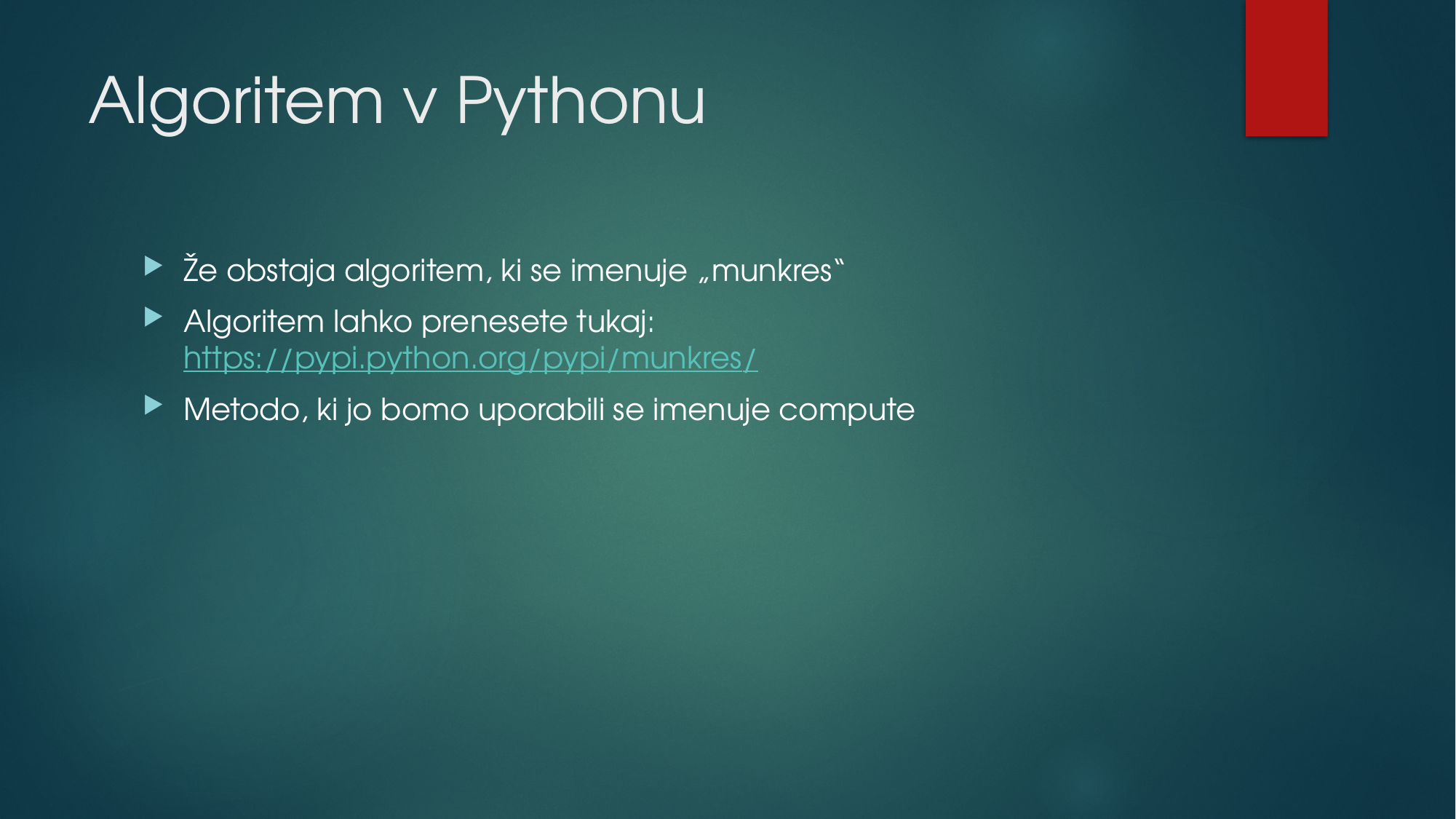

# Algoritem v Pythonu
Že obstaja algoritem, ki se imenuje „munkres“
Algoritem lahko prenesete tukaj:
https://pypi.python.org/pypi/munkres/
Metodo, ki jo bomo uporabili se imenuje compute